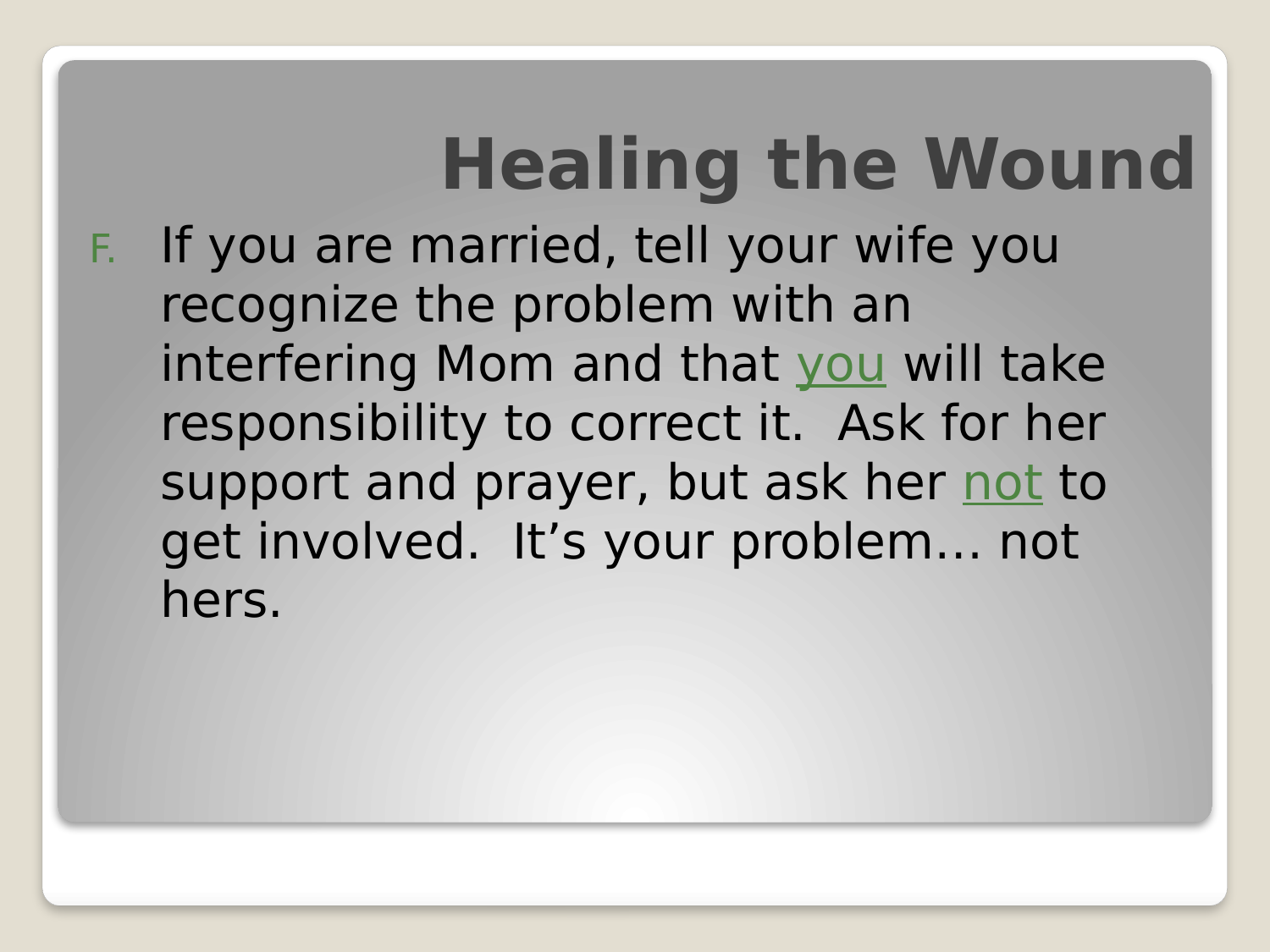

# Healing the Wound
If you are married, tell your wife you recognize the problem with an interfering Mom and that you will take responsibility to correct it.  Ask for her support and prayer, but ask her not to get involved.  It’s your problem… not hers.